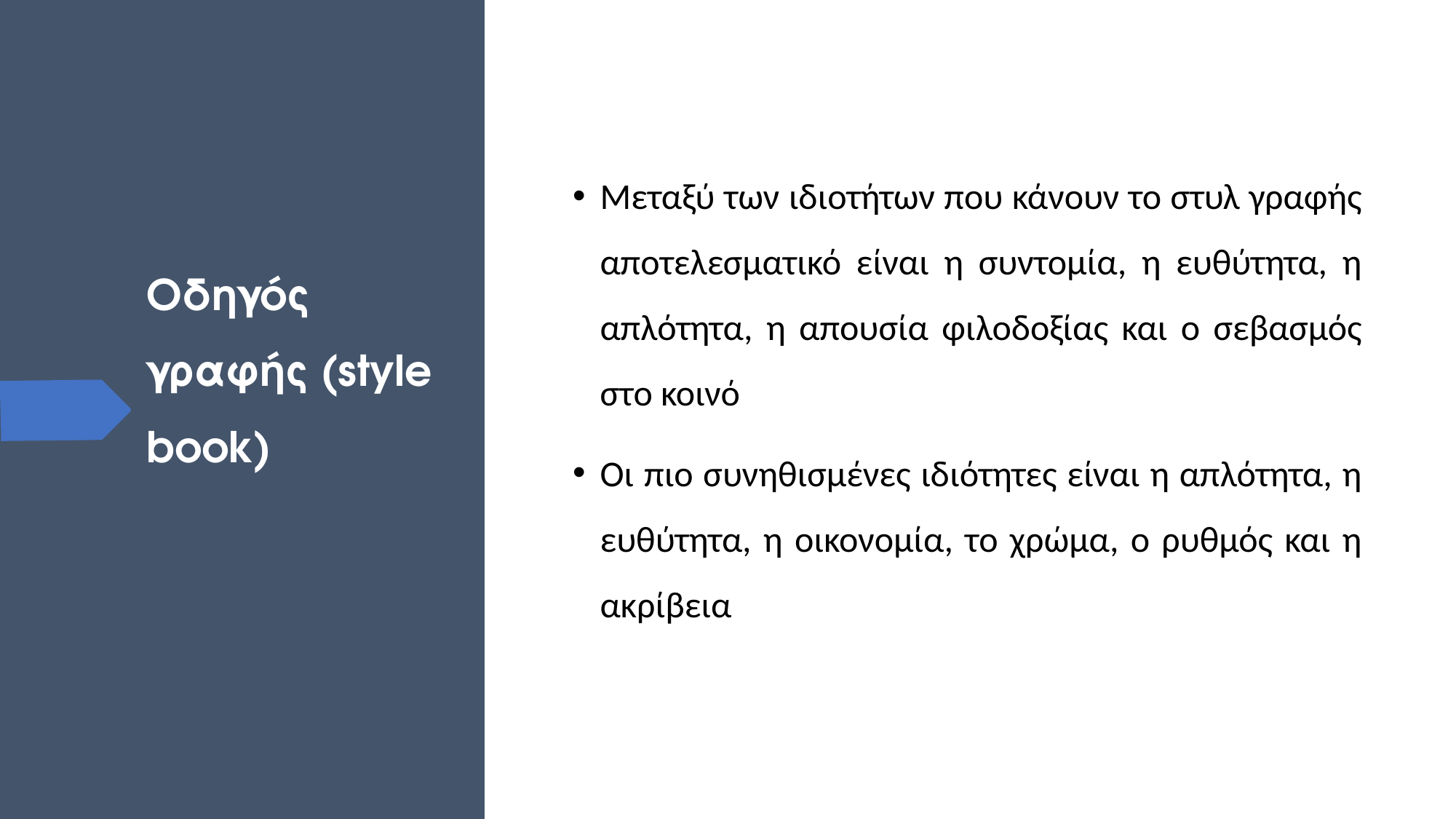

# Οδηγός γραφής (style book)
Μεταξύ των ιδιοτήτων που κάνουν το στυλ γραφής αποτελεσματικό είναι η συντομία, η ευθύτητα, η απλότητα, η απουσία φιλοδοξίας και ο σεβασμός στο κοινό
Οι πιο συνηθισμένες ιδιότητες είναι η απλότητα, η ευθύτητα, η οικονομία, το χρώμα, ο ρυθμός και η ακρίβεια